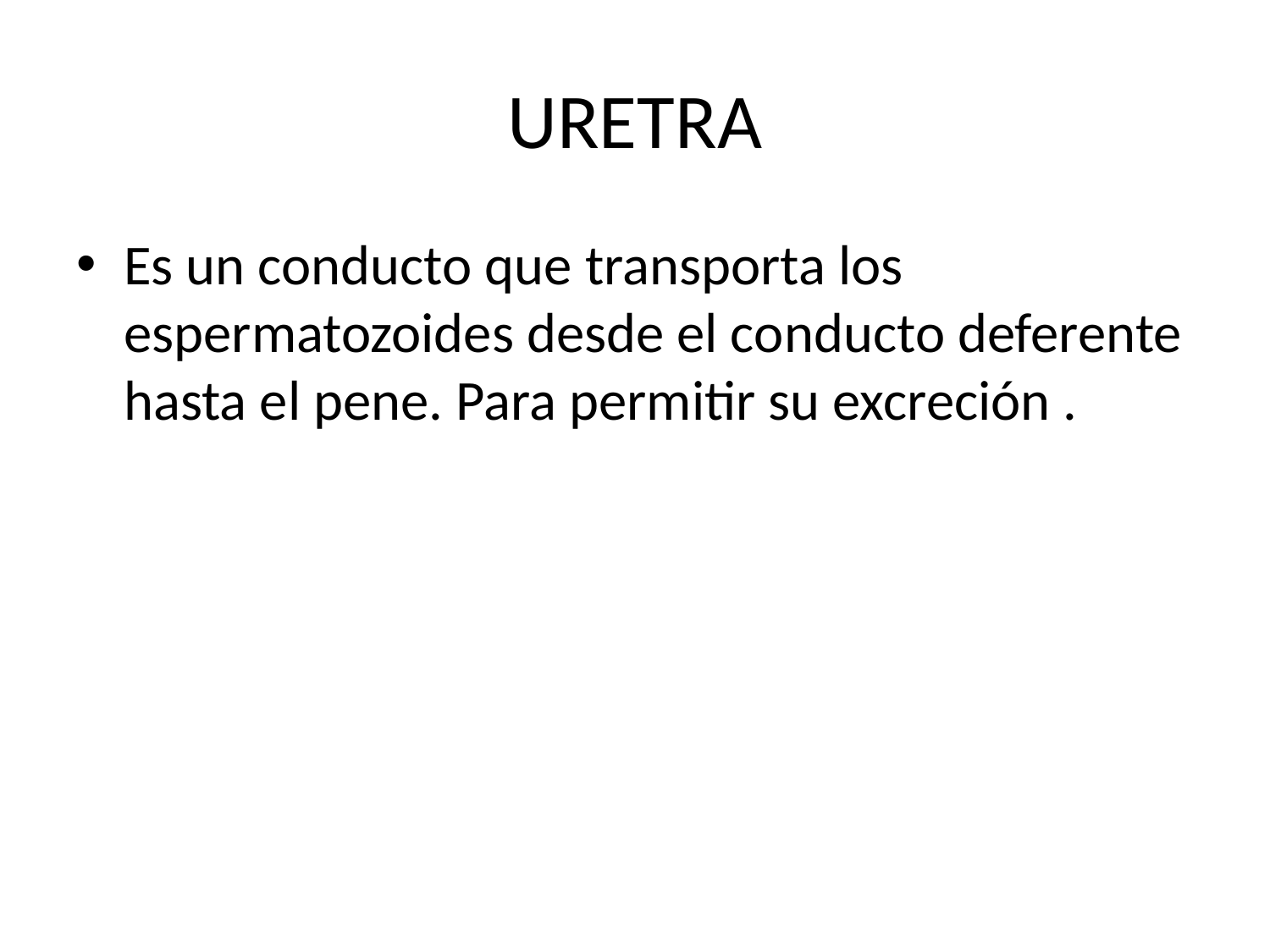

# URETRA
Es un conducto que transporta los espermatozoides desde el conducto deferente hasta el pene. Para permitir su excreción .